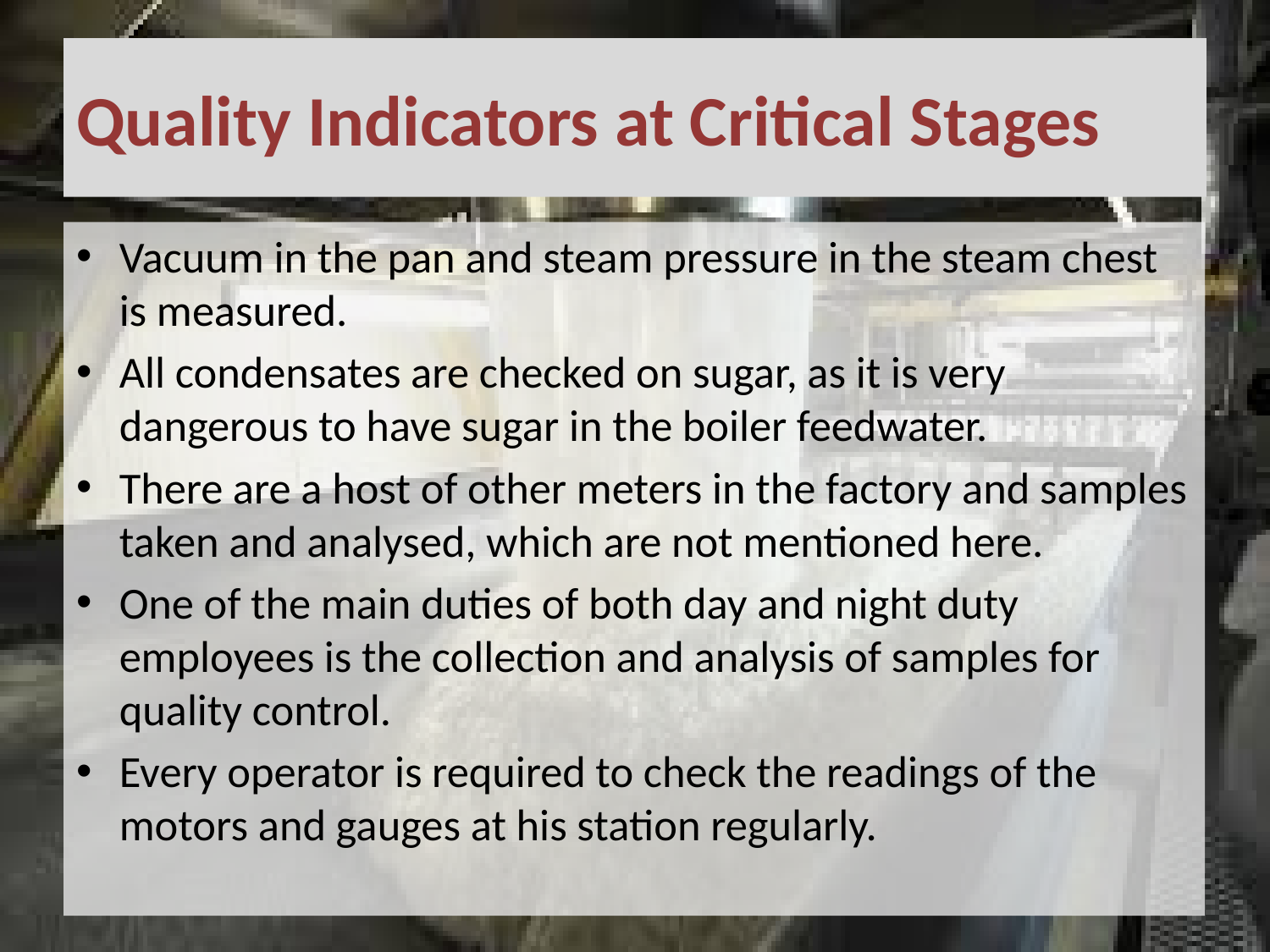

# Quality Indicators at Critical Stages
Vacuum in the pan and steam pressure in the steam chest is measured.
All condensates are checked on sugar, as it is very dangerous to have sugar in the boiler feedwater.
There are a host of other meters in the factory and samples taken and analysed, which are not mentioned here.
One of the main duties of both day and night duty employees is the collection and analysis of samples for quality control.
Every operator is required to check the readings of the motors and gauges at his station regularly.